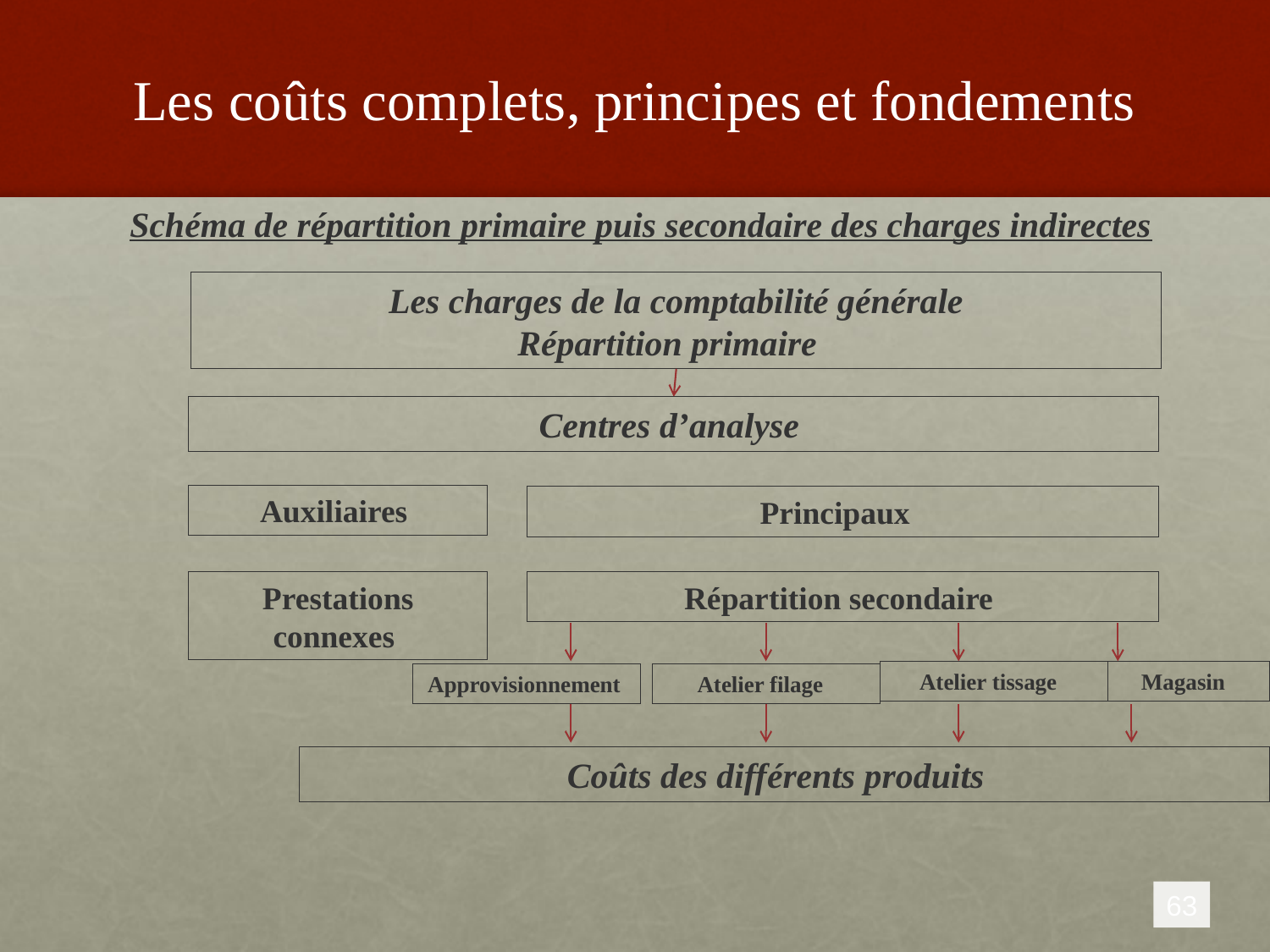

# Les coûts complets, principes et fondements
Schéma de répartition primaire puis secondaire des charges indirectes
Les charges de la comptabilité générale
Répartition primaire
Centres d’analyse
Auxiliaires
Principaux
Prestations connexes
Répartition secondaire
Atelier tissage
Magasin
Approvisionnement
Atelier filage
Coûts des différents produits
63